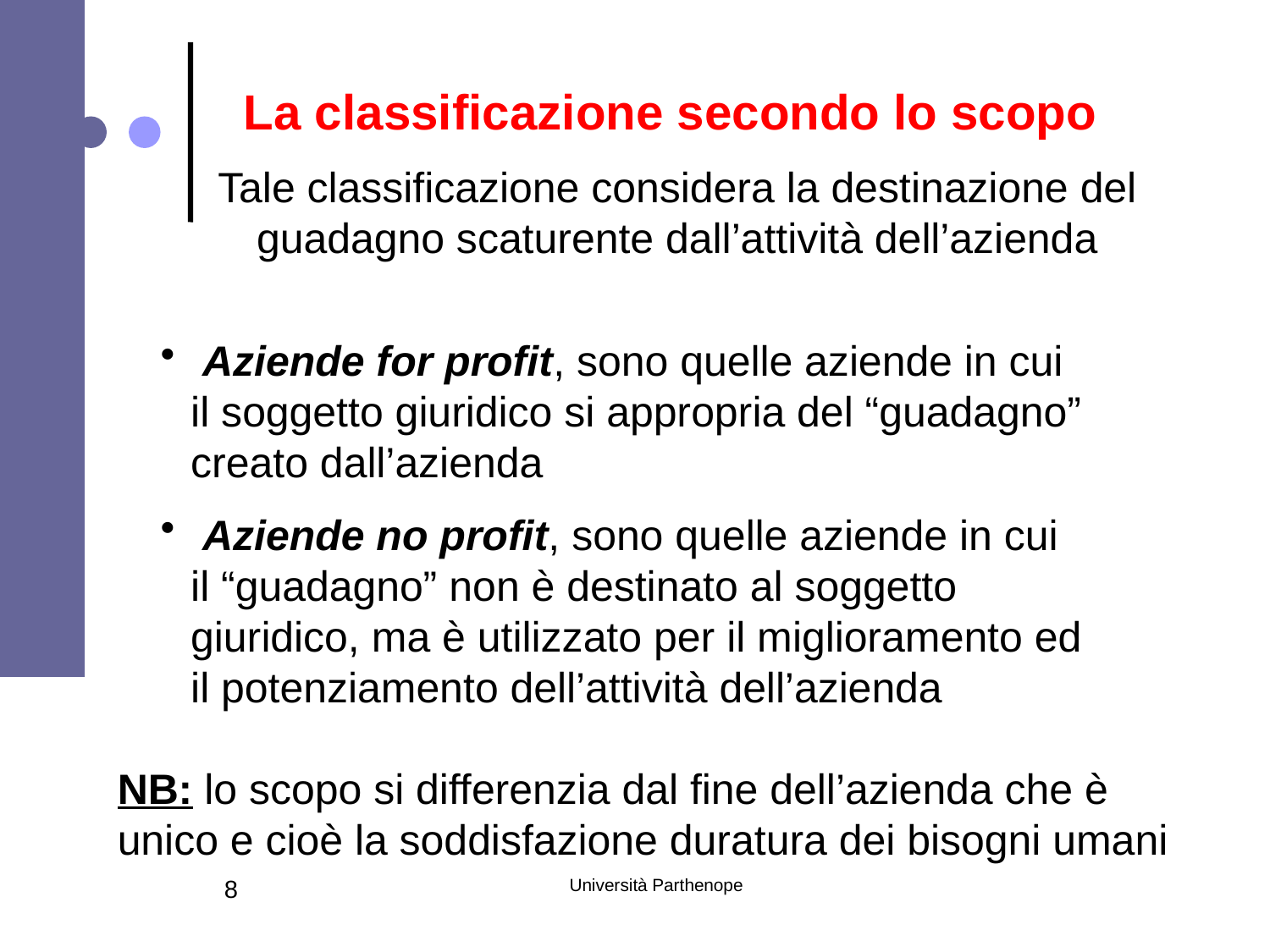

La classificazione secondo lo scopo
Tale classificazione considera la destinazione del guadagno scaturente dall’attività dell’azienda
 Aziende for profit, sono quelle aziende in cui il soggetto giuridico si appropria del “guadagno” creato dall’azienda
 Aziende no profit, sono quelle aziende in cui il “guadagno” non è destinato al soggetto giuridico, ma è utilizzato per il miglioramento ed il potenziamento dell’attività dell’azienda
NB: lo scopo si differenzia dal fine dell’azienda che è unico e cioè la soddisfazione duratura dei bisogni umani
8
Università Parthenope